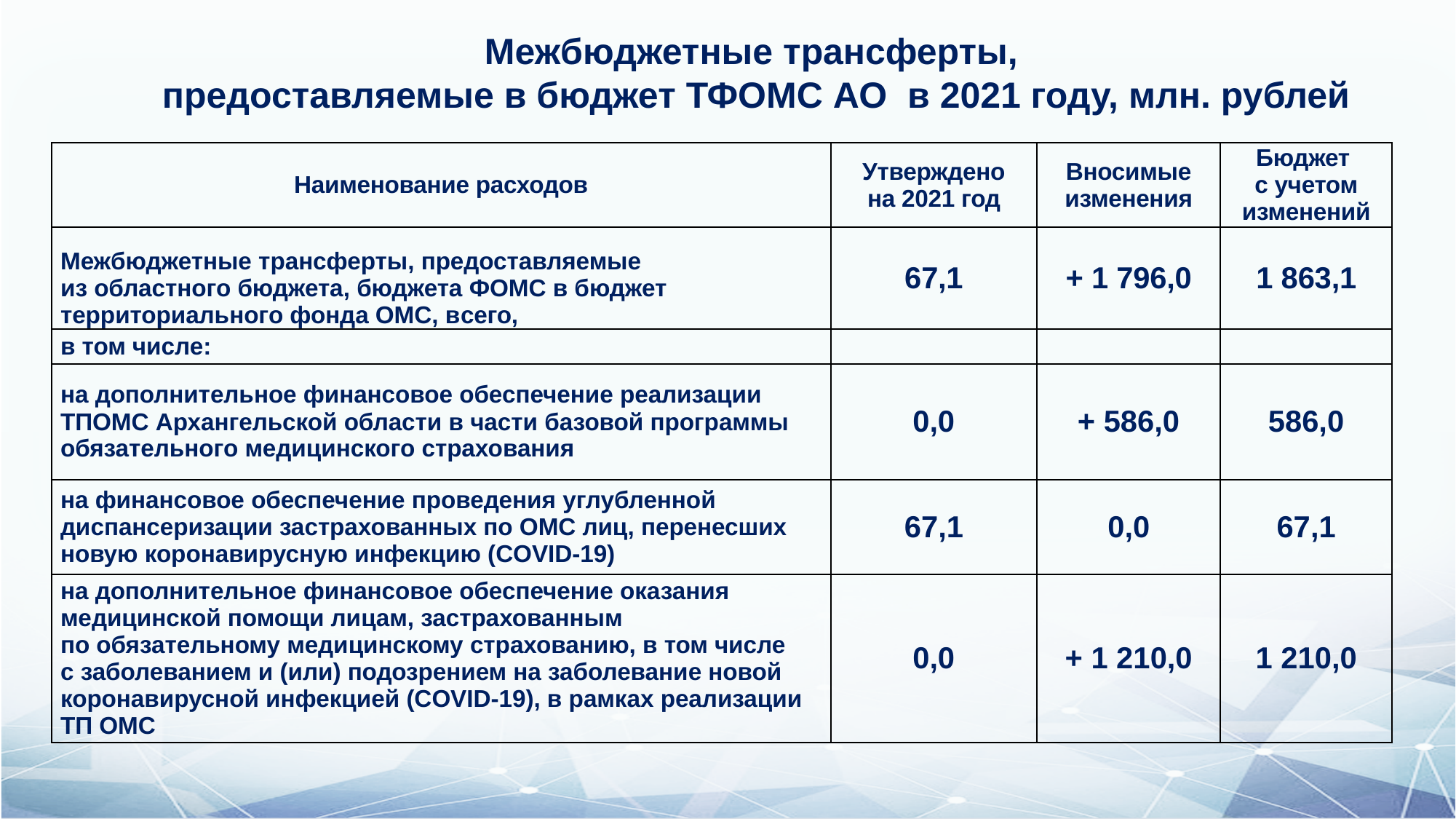

# Межбюджетные трансферты, предоставляемые в бюджет ТФОМС АО  в 2021 году, млн. рублей
| Наименование расходов | Утверждено на 2021 год | Вносимые изменения | Бюджет с учетом изменений |
| --- | --- | --- | --- |
| Межбюджетные трансферты, предоставляемые из областного бюджета, бюджета ФОМС в бюджет территориального фонда ОМС, всего, | 67,1 | + 1 796,0 | 1 863,1 |
| в том числе: |  |  |  |
| на дополнительное финансовое обеспечение реализации ТПОМС Архангельской области в части базовой программы обязательного медицинского страхования | 0,0 | + 586,0 | 586,0 |
| на финансовое обеспечение проведения углубленной диспансеризации застрахованных по ОМС лиц, перенесших новую коронавирусную инфекцию (COVID-19) | 67,1 | 0,0 | 67,1 |
| на дополнительное финансовое обеспечение оказания медицинской помощи лицам, застрахованным по обязательному медицинскому страхованию, в том числе с заболеванием и (или) подозрением на заболевание новой коронавирусной инфекцией (COVID-19), в рамках реализации ТП ОМС | 0,0 | + 1 210,0 | 1 210,0 |